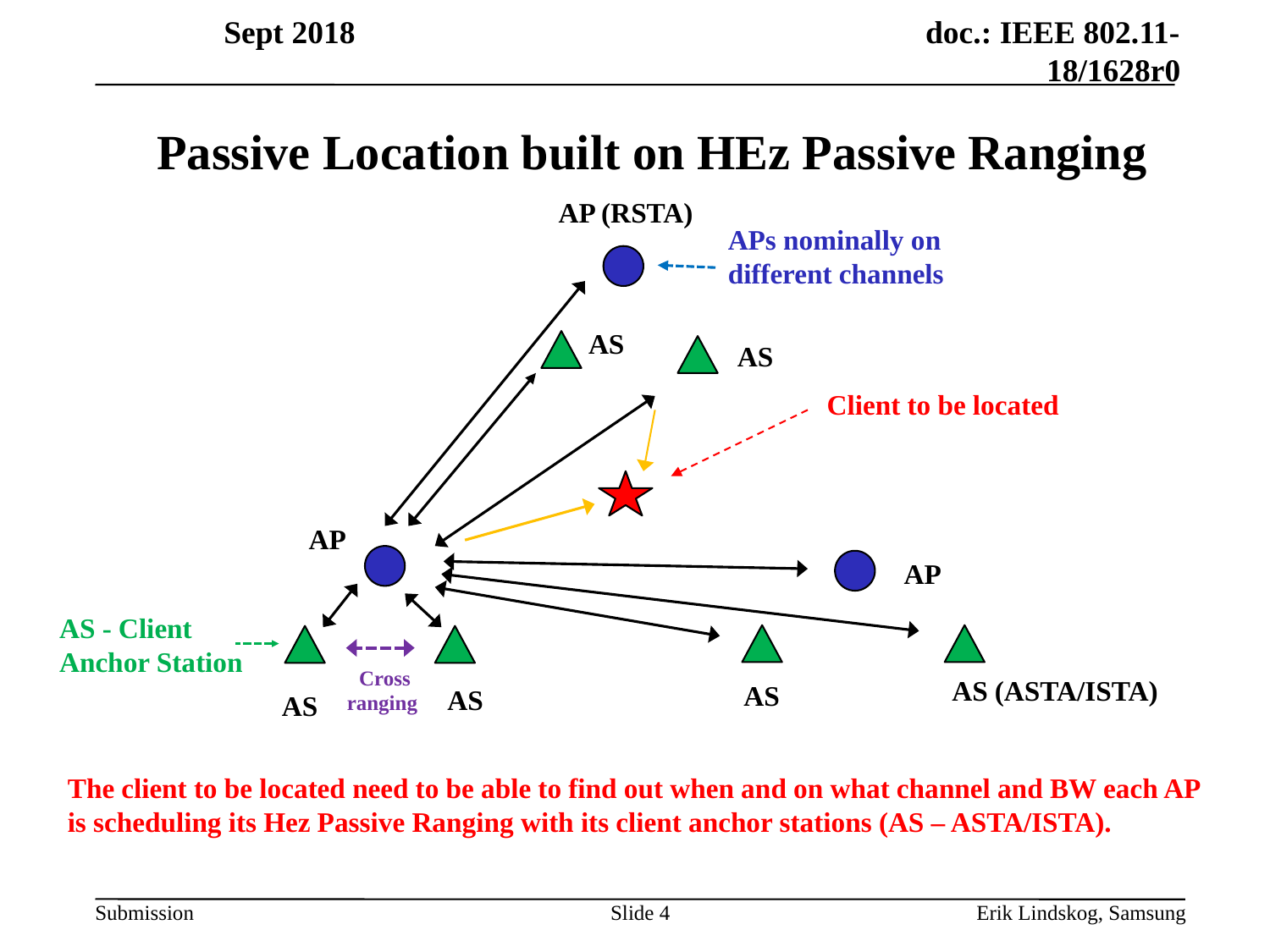

Passive Location built on HEz Passive Ranging
AP (RSTA)
APs nominally on different channels

AS

AS

Client to be located

AP

AP

AS - Client Anchor Station

Cross ranging
AS (ASTA/ISTA)
AS
AS
AS
The client to be located need to be able to find out when and on what channel and BW each AP is scheduling its Hez Passive Ranging with its client anchor stations (AS – ASTA/ISTA).
Slide 4
Erik Lindskog, Samsung